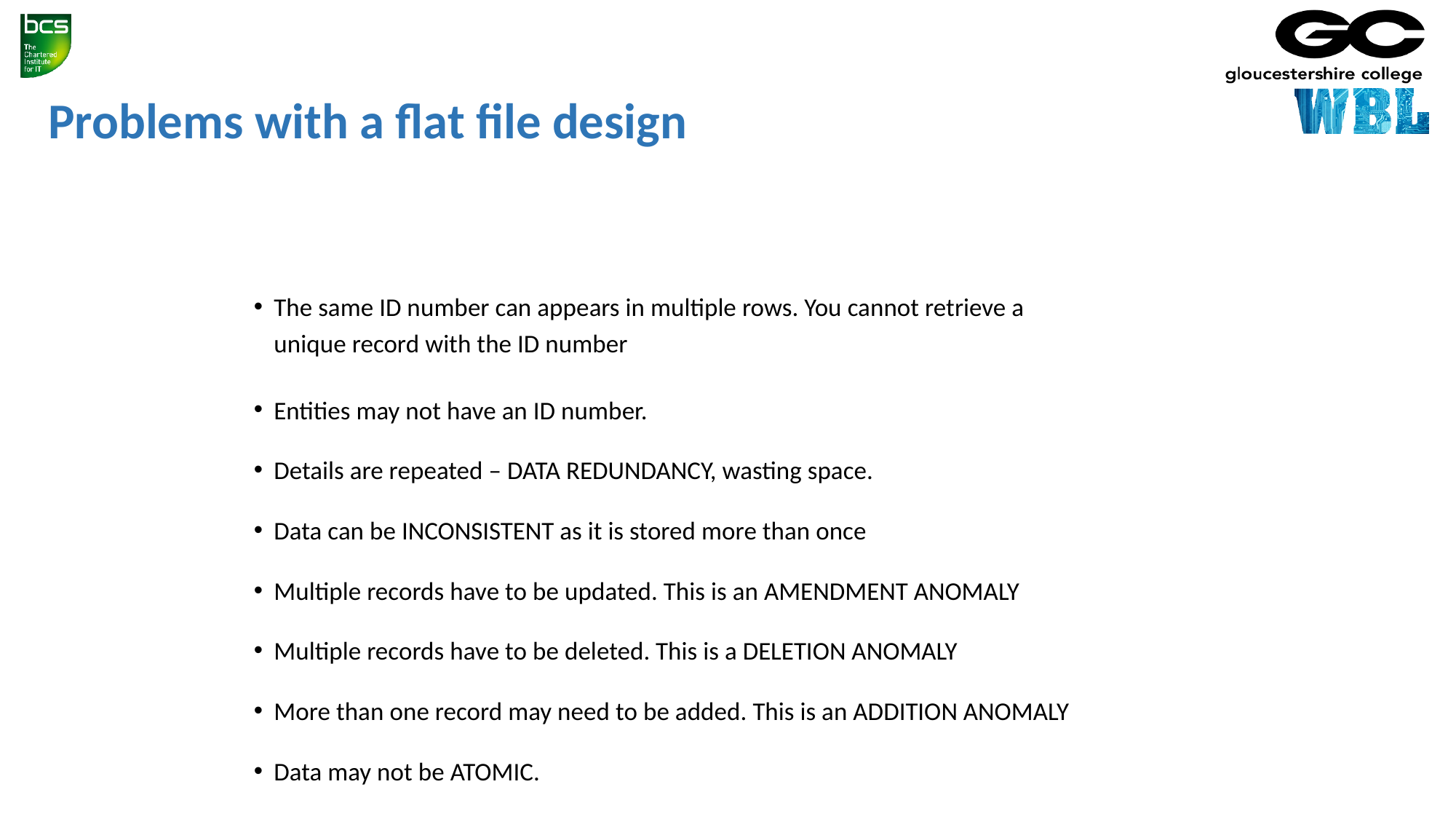

# Problems with a flat file design
The same ID number can appears in multiple rows. You cannot retrieve a unique record with the ID number
Entities may not have an ID number.
Details are repeated – DATA REDUNDANCY, wasting space.
Data can be INCONSISTENT as it is stored more than once
Multiple records have to be updated. This is an AMENDMENT ANOMALY
Multiple records have to be deleted. This is a DELETION ANOMALY
More than one record may need to be added. This is an ADDITION ANOMALY
Data may not be ATOMIC.